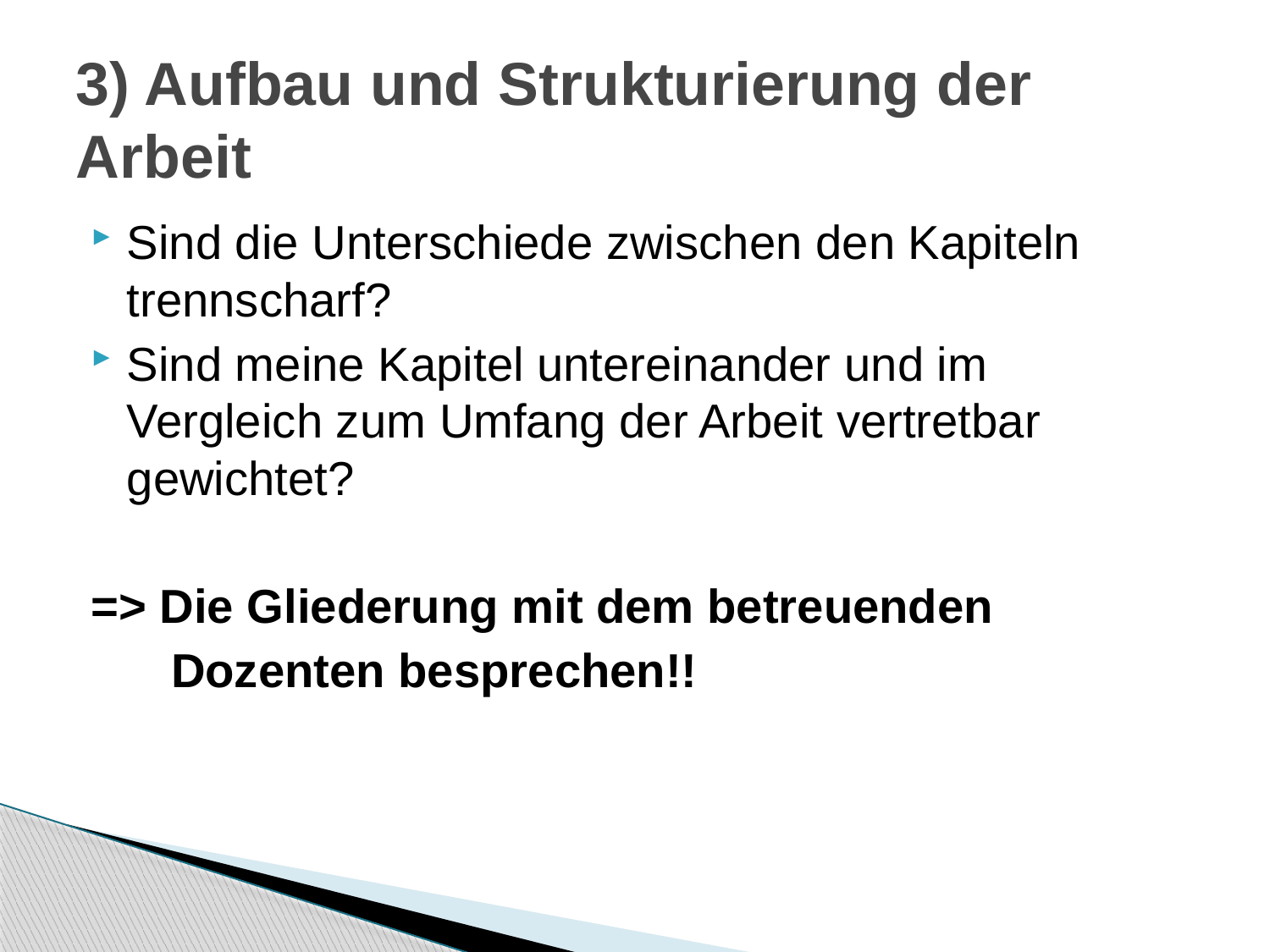

# 3) Aufbau und Strukturierung der Arbeit
Sind die Unterschiede zwischen den Kapiteln trennscharf?
Sind meine Kapitel untereinander und im Vergleich zum Umfang der Arbeit vertretbar gewichtet?

=> Die Gliederung mit dem betreuenden
      Dozenten besprechen!!